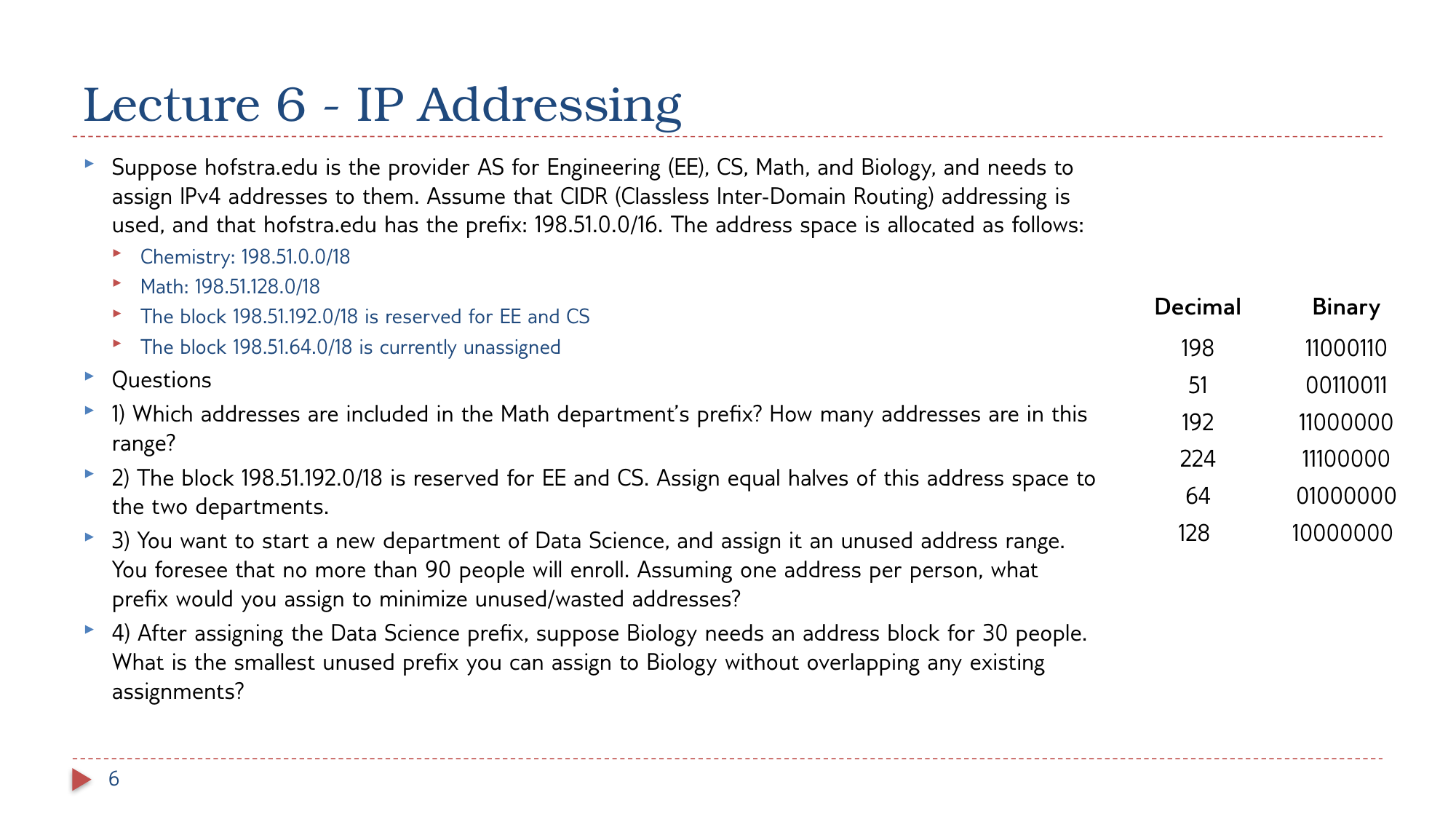

# Lecture 6 - IP Addressing
Suppose hofstra.edu is the provider AS for Engineering (EE), CS, Math, and Biology, and needs to assign IPv4 addresses to them. Assume that CIDR (Classless Inter-Domain Routing) addressing is used, and that hofstra.edu has the prefix: 198.51.0.0/16. The address space is allocated as follows:
Chemistry: 198.51.0.0/18
Math: 198.51.128.0/18
The block 198.51.192.0/18 is reserved for EE and CS
The block 198.51.64.0/18 is currently unassigned
Questions
1) Which addresses are included in the Math department’s prefix? How many addresses are in this range?
2) The block 198.51.192.0/18 is reserved for EE and CS. Assign equal halves of this address space to the two departments.
3) You want to start a new department of Data Science, and assign it an unused address range. You foresee that no more than 90 people will enroll. Assuming one address per person, what prefix would you assign to minimize unused/wasted addresses?
4) After assigning the Data Science prefix, suppose Biology needs an address block for 30 people.
What is the smallest unused prefix you can assign to Biology without overlapping any existing assignments?

| Decimal | Binary |
| --- | --- |
| 198 | 11000110 |
| 51 | 00110011 |
| 192 | 11000000 |
| 224 | 11100000 |
| 64 | 01000000 |
| 128 | 10000000 |
6